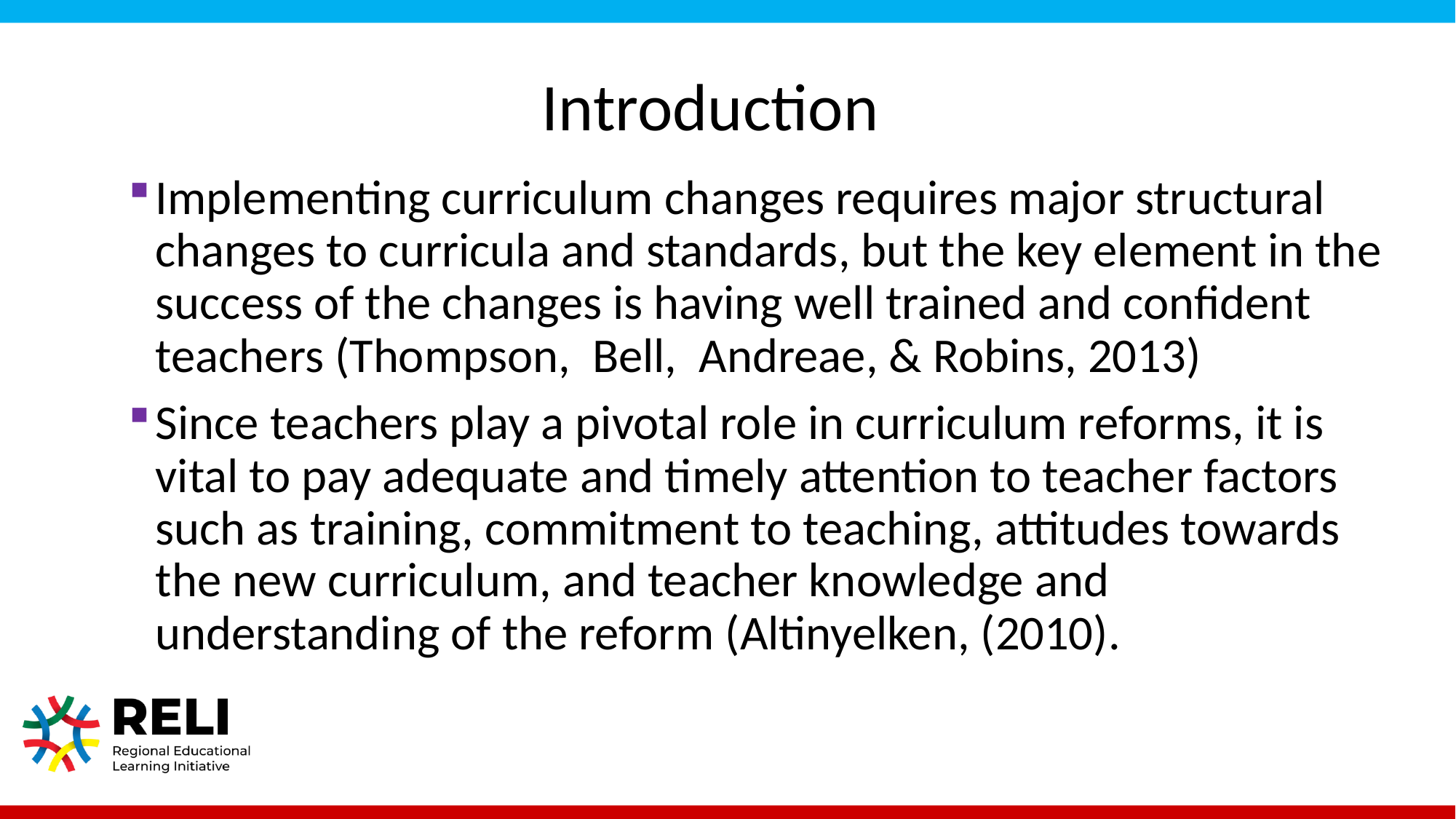

# Introduction
Implementing curriculum changes requires major structural changes to curricula and standards, but the key element in the success of the changes is having well trained and confident teachers (Thompson,  Bell,  Andreae, & Robins, 2013)
Since teachers play a pivotal role in curriculum reforms, it is vital to pay adequate and timely attention to teacher factors such as training, commitment to teaching, attitudes towards the new curriculum, and teacher knowledge and understanding of the reform (Altinyelken, (2010).